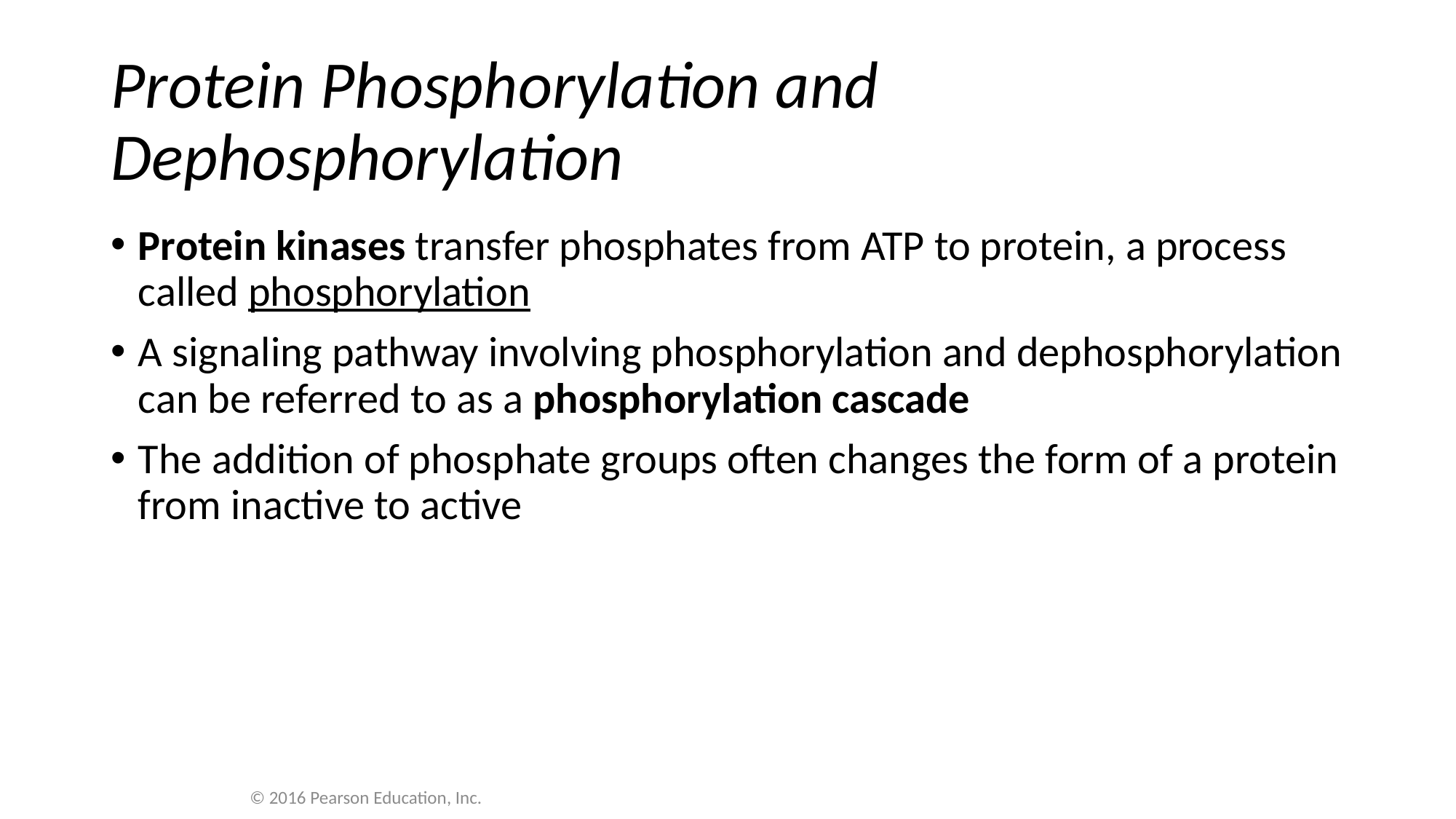

# Protein Phosphorylation and Dephosphorylation
Protein kinases transfer phosphates from ATP to protein, a process called phosphorylation
A signaling pathway involving phosphorylation and dephosphorylation can be referred to as a phosphorylation cascade
The addition of phosphate groups often changes the form of a protein from inactive to active
© 2016 Pearson Education, Inc.